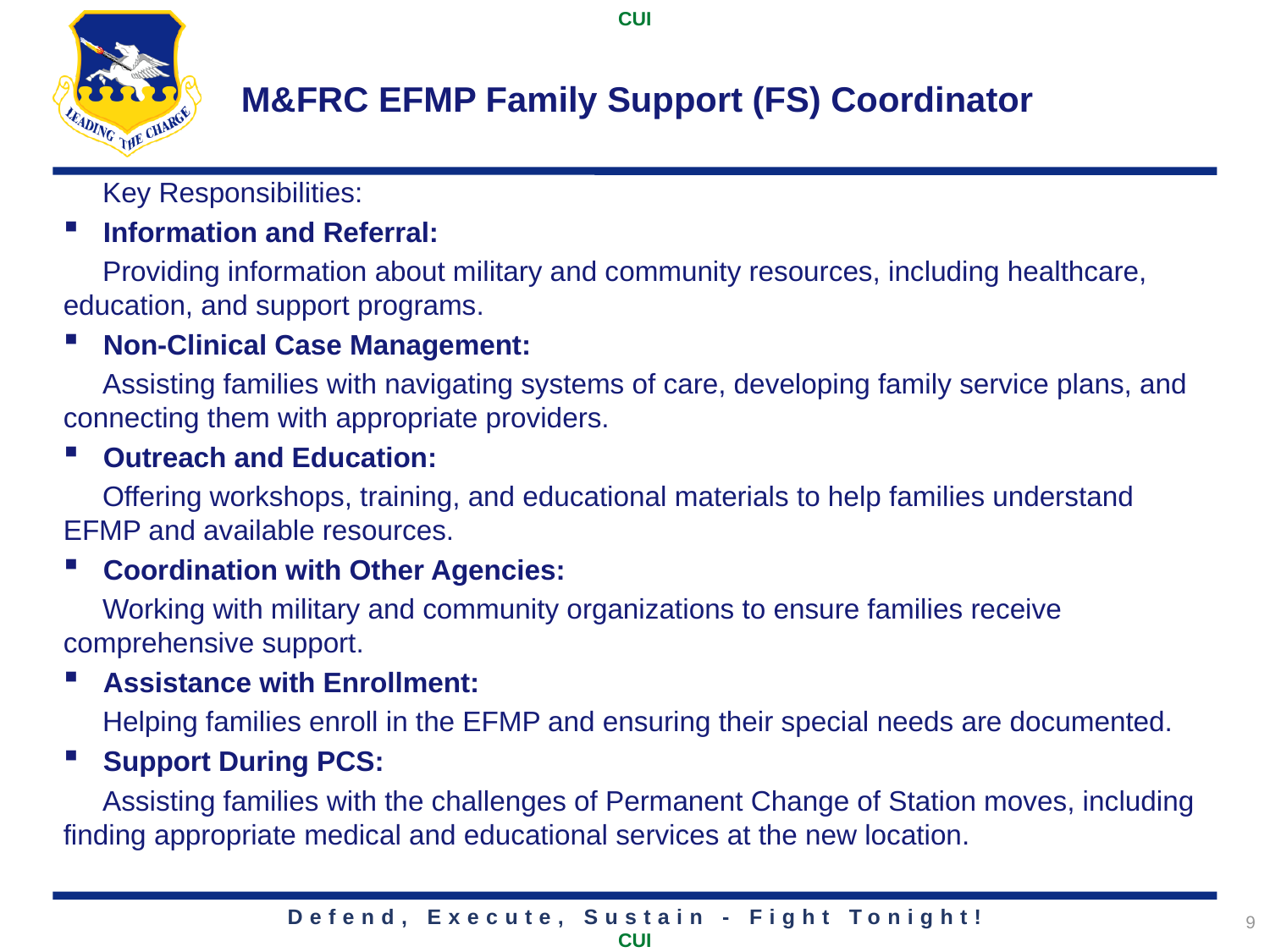

# M&FRC EFMP Family Support (FS) Coordinator
     Key Responsibilities:
Information and Referral:
     Providing information about military and community resources, including healthcare, 	education, and support programs.
Non-Clinical Case Management:
     Assisting families with navigating systems of care, developing family service plans, and 	connecting them with appropriate providers.
Outreach and Education:
     Offering workshops, training, and educational materials to help families understand 	EFMP and available resources.
Coordination with Other Agencies:
     Working with military and community organizations to ensure families receive 	comprehensive support.
Assistance with Enrollment:
     Helping families enroll in the EFMP and ensuring their special needs are documented.
Support During PCS:
     Assisting families with the challenges of Permanent Change of Station moves, including 	finding appropriate medical and educational services at the new location.

9